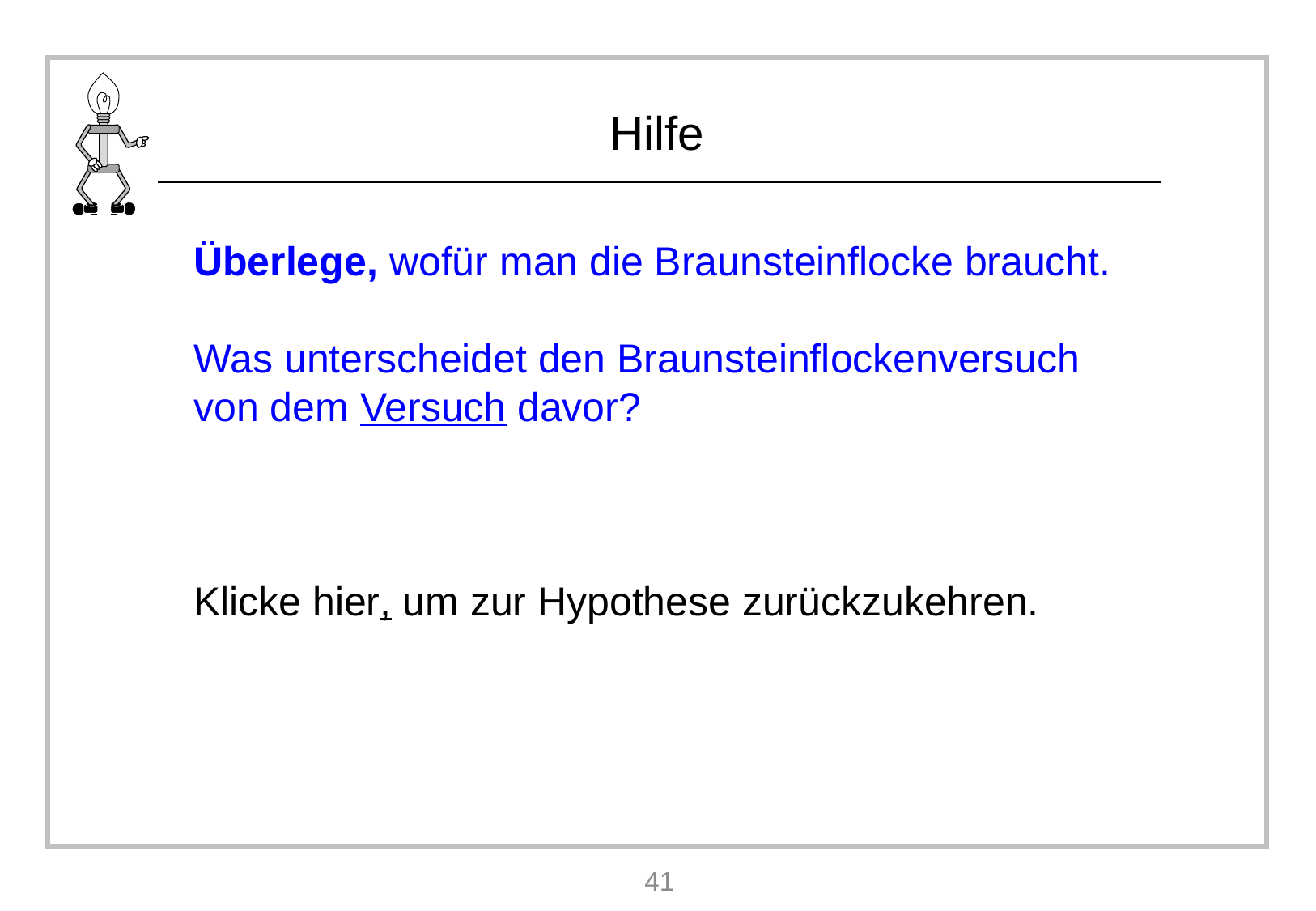

Überlege, wofür man die Braunsteinflocke braucht.

Was unterscheidet den Braunsteinflockenversuch von dem Versuch davor?

Klicke hier, um zur Hypothese zurückzukehren.

41